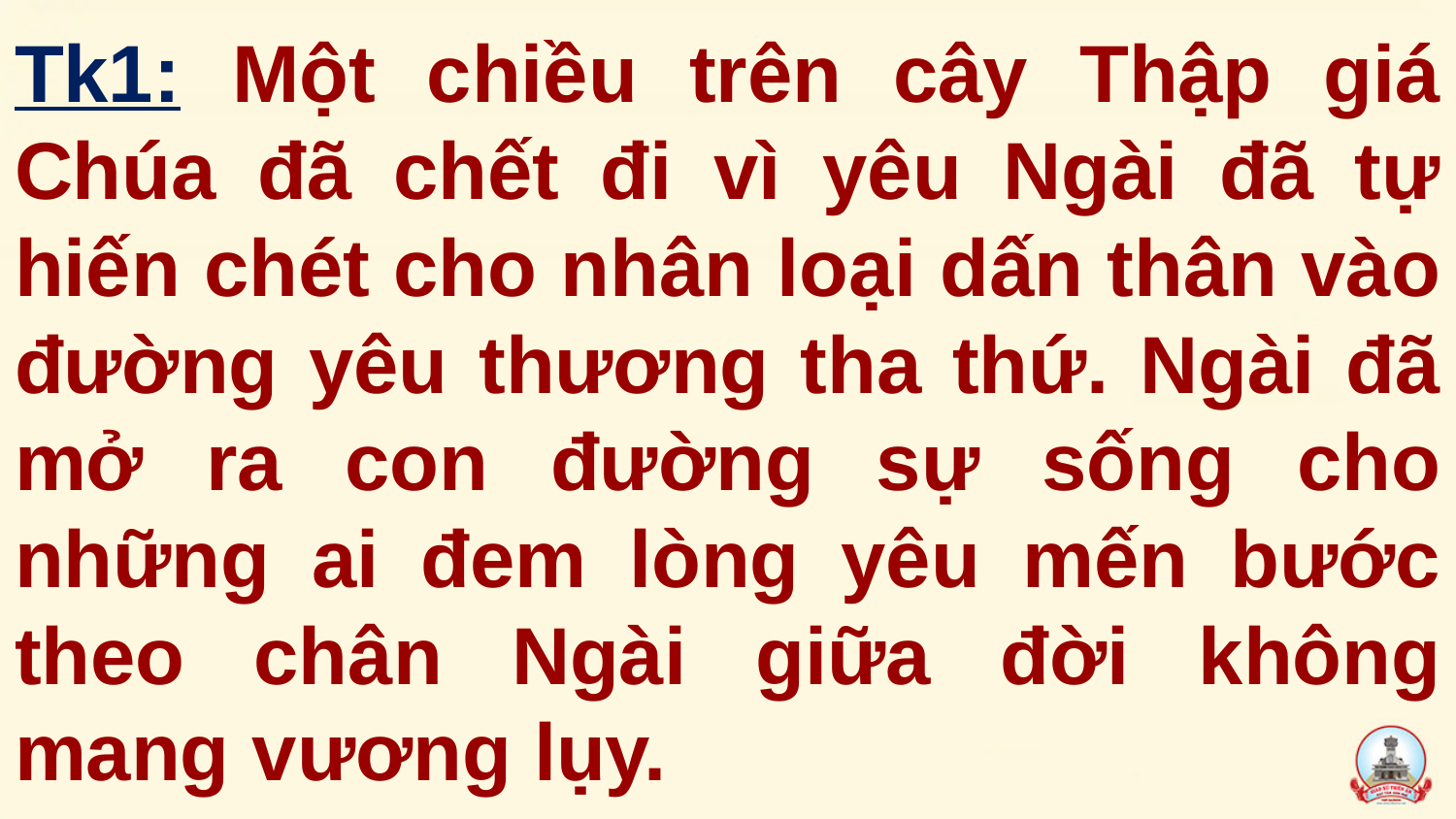

# Tk1: Một chiều trên cây Thập giá Chúa đã chết đi vì yêu Ngài đã tự hiến chét cho nhân loại dấn thân vào đường yêu thương tha thứ. Ngài đã mở ra con đường sự sống cho những ai đem lòng yêu mến bước theo chân Ngài giữa đời không mang vương lụy.